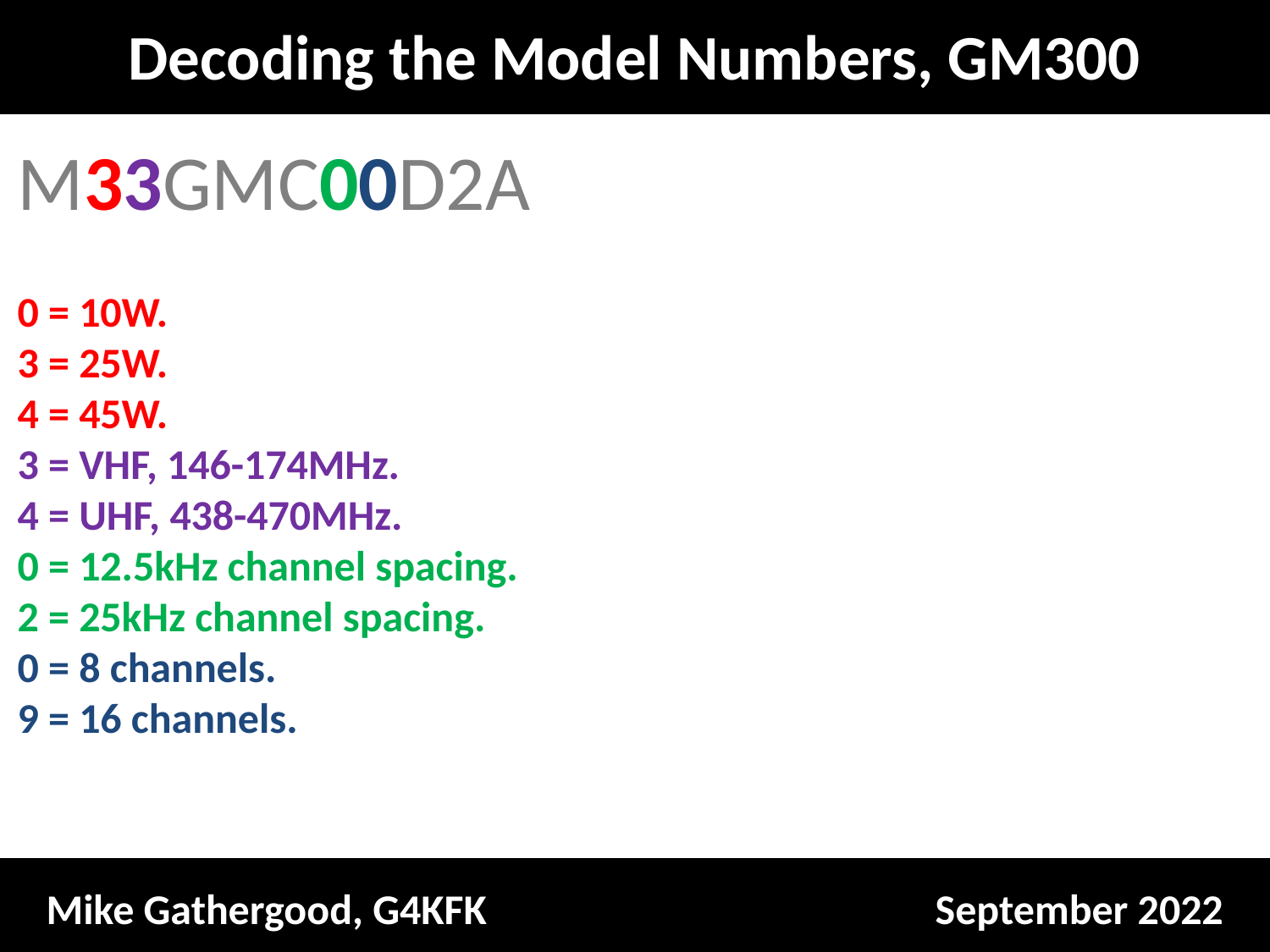

Decoding the Model Numbers, GM300
M33GMC00D2A

0 = 10W.
3 = 25W.
4 = 45W.
3 = VHF, 146-174MHz.
4 = UHF, 438-470MHz.
0 = 12.5kHz channel spacing.
2 = 25kHz channel spacing.
0 = 8 channels.
9 = 16 channels.

Mike Gathergood, G4KFK				September 2022